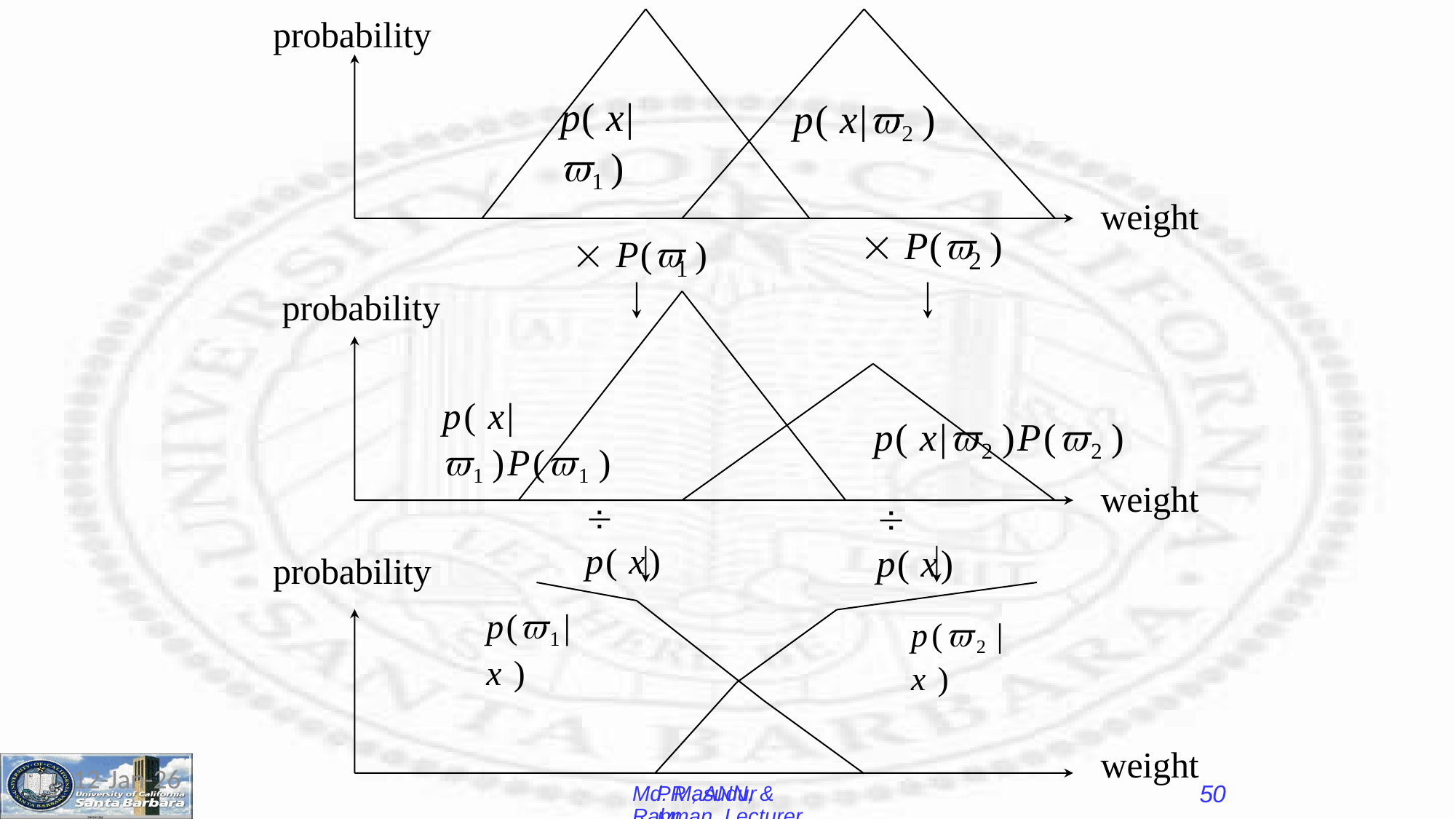

probability
p( x|ϖ2 )
# p( x|ϖ1 )
weight
× P(ϖ	)
× P(ϖ	)
2
1

probability

p( x|ϖ1 )P(ϖ1 )
p( x|ϖ2 )P(ϖ2 )
weight
÷ p( x)
÷ p( x)

probability

p(ϖ1| x )
p(ϖ2 | x )
weight
50
12-Jan-26
PR , ANN, & ML
Md. Masudur Rahman, Lecturer, CSE, UGV.